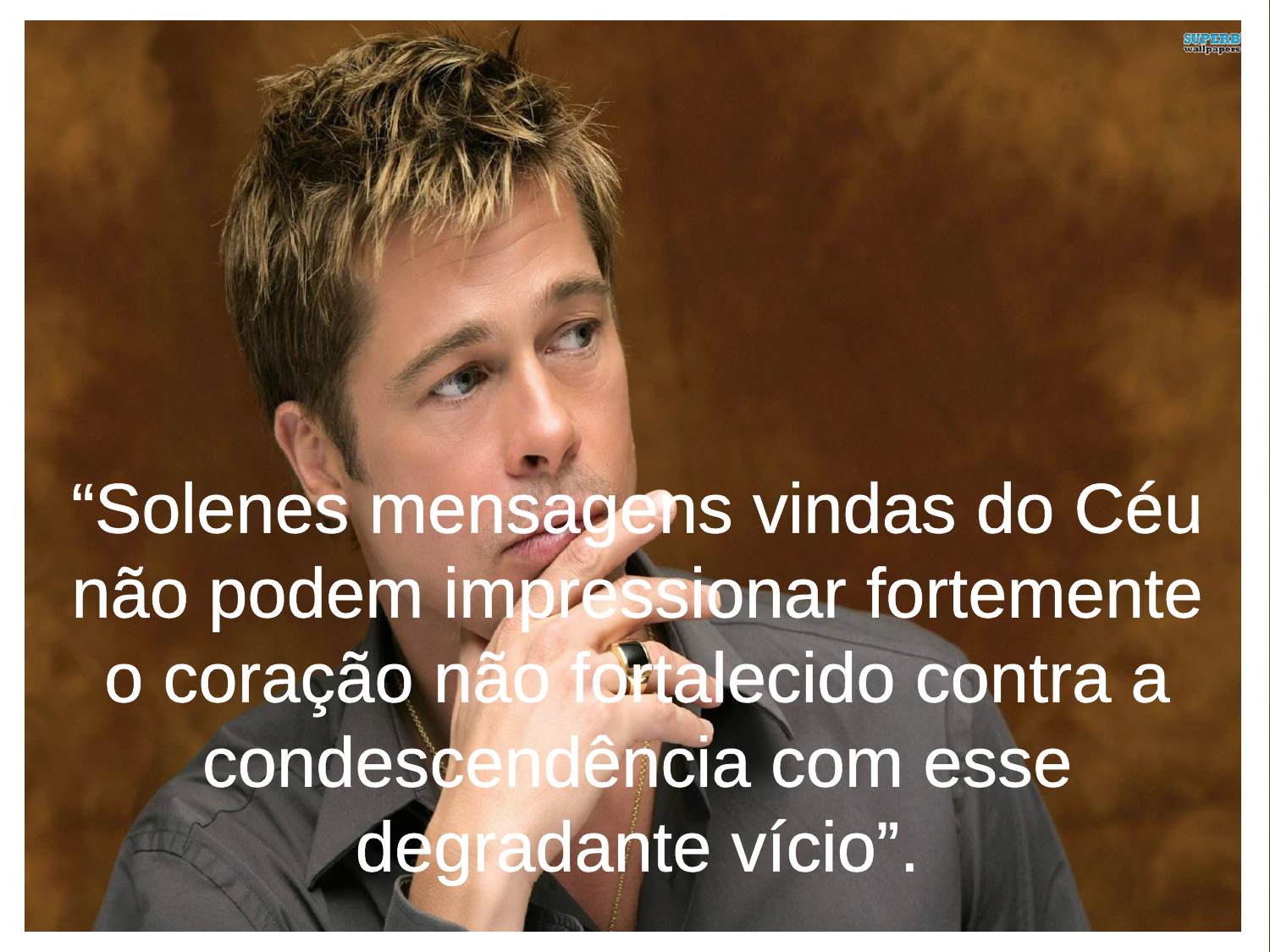

“Solenes mensagens vindas do Céu não podem impressionar fortemente o coração não fortalecido contra a condescendência com esse degradante vício”.